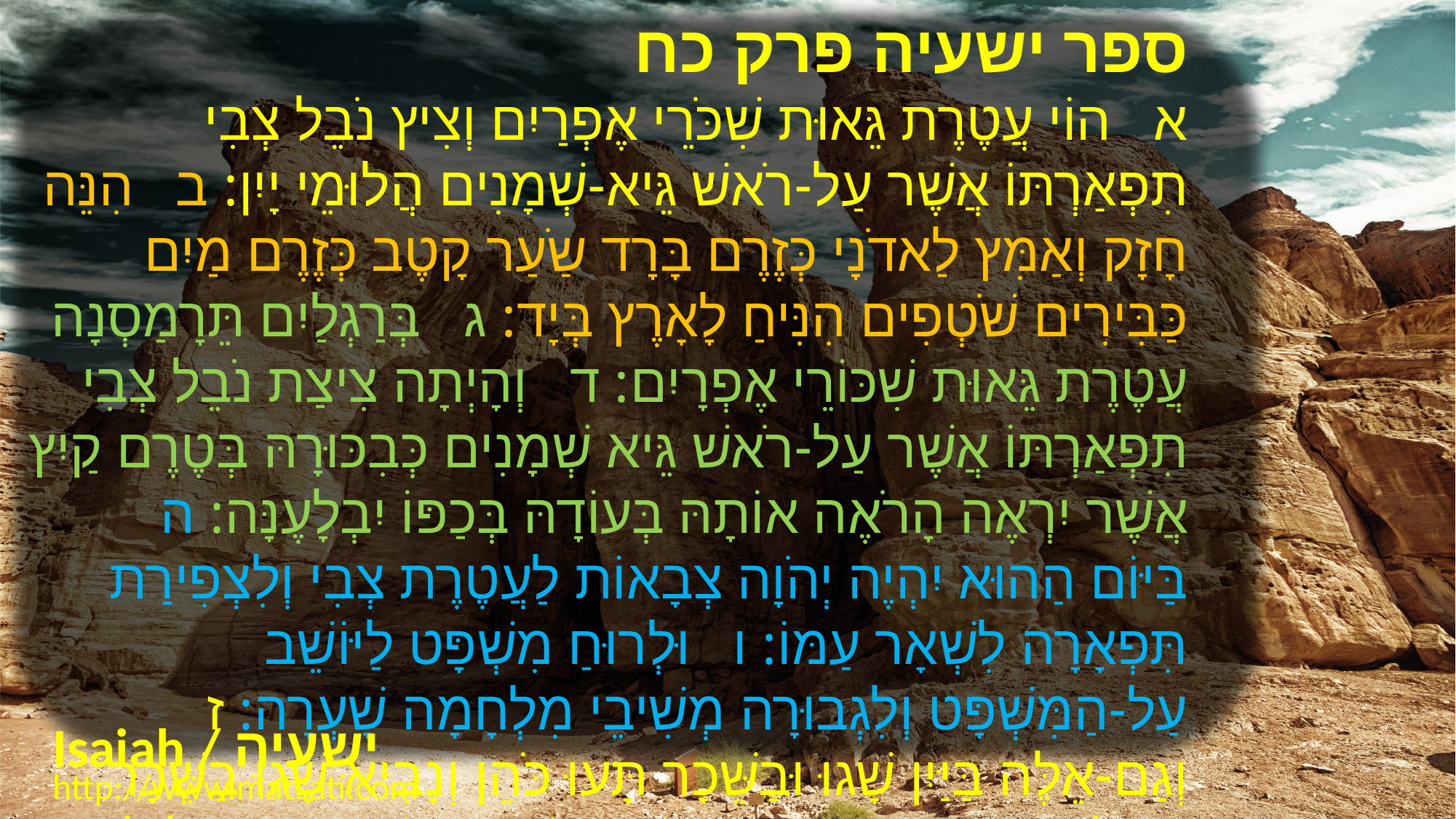

﻿ספר ישעיה פרק כח
﻿א   הוֹי עֲטֶרֶת גֵּאוּת שִׁכֹּרֵי אֶפְרַיִם וְצִיץ נֹבֵל צְבִי תִפְאַרְתּוֹ אֲשֶׁר עַל-רֹאשׁ גֵּיא-שְׁמָנִים הֲלוּמֵי יָיִן: ב   הִנֵּה חָזָק וְאַמִּץ לַאדֹנָי כְּזֶרֶם בָּרָד שַֹעַר קָטֶב כְּזֶרֶם מַיִם כַּבִּירִים שֹׁטְפִים הִנִּיחַ לָאָרֶץ בְּיָד: ג   בְּרַגְלַיִם תֵּרָמַסְנָה עֲטֶרֶת גֵּאוּת שִׁכּוֹרֵי אֶפְרָיִם: ד   וְהָיְתָה צִיצַת נֹבֵל צְבִי תִפְאַרְתּוֹ אֲשֶׁר עַל-רֹאשׁ גֵּיא שְׁמָנִים כְּבִכּוּרָהּ בְּטֶרֶם קַיִץ אֲשֶׁר יִרְאֶה הָרֹאֶה אוֹתָהּ בְּעוֹדָהּ בְּכַפּוֹ יִבְלָעֶנָּה: ה   בַּיּוֹם הַהוּא יִהְיֶה יְהֹוָה צְבָאוֹת לַעֲטֶרֶת צְבִי וְלִצְפִירַת תִּפְאָרָה לִשְׁאָר עַמּוֹ: ו   וּלְרוּחַ מִשְׁפָּט לַיּוֹשֵׁב עַל-הַמִּשְׁפָּט וְלִגְבוּרָה מְשִׁיבֵי מִלְחָמָה שָׁעְרָה: ז   וְגַם-אֵלֶּה בַּיַּיִן שָׁגוּ וּבַשֵּׁכָר תָּעוּ כֹּהֵן וְנָבִיא שָׁגוּ בַשֵּׁכָר נִבְלְעוּ מִן-הַיַּיִן תָּעוּ מִן-הַשֵּׁכָר שָׁגוּ בָּרֹאֶה פָּקוּ פְּלִילִיָּה:
Isaiah / ישעיה
http://www.matsati.com